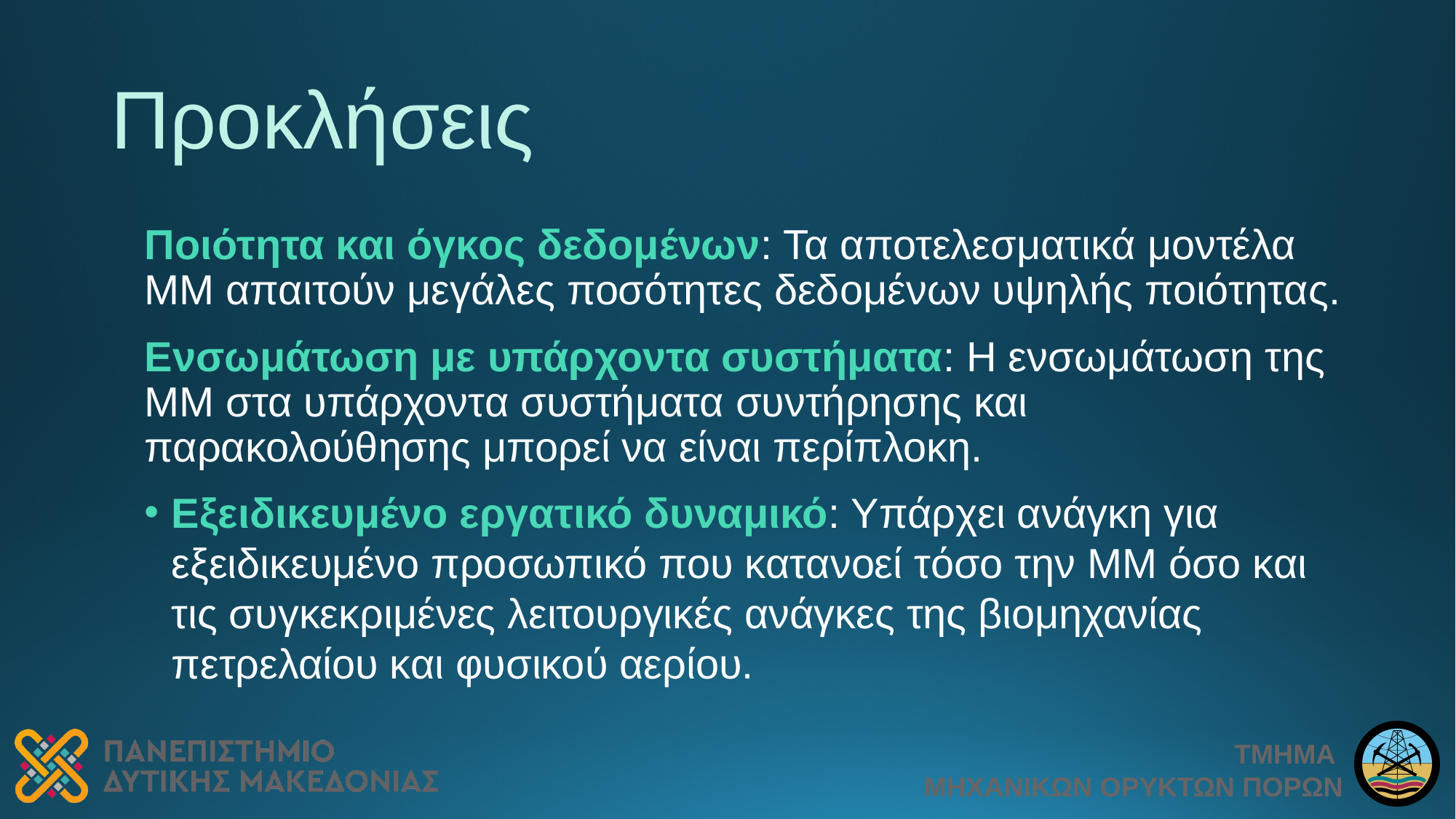

# Προκλήσεις
Ποιότητα και όγκος δεδομένων: Τα αποτελεσματικά μοντέλα ΜΜ απαιτούν μεγάλες ποσότητες δεδομένων υψηλής ποιότητας.
Ενσωμάτωση με υπάρχοντα συστήματα: Η ενσωμάτωση της ΜΜ στα υπάρχοντα συστήματα συντήρησης και παρακολούθησης μπορεί να είναι περίπλοκη.
Εξειδικευμένο εργατικό δυναμικό: Υπάρχει ανάγκη για εξειδικευμένο προσωπικό που κατανοεί τόσο την ΜΜ όσο και τις συγκεκριμένες λειτουργικές ανάγκες της βιομηχανίας πετρελαίου και φυσικού αερίου.